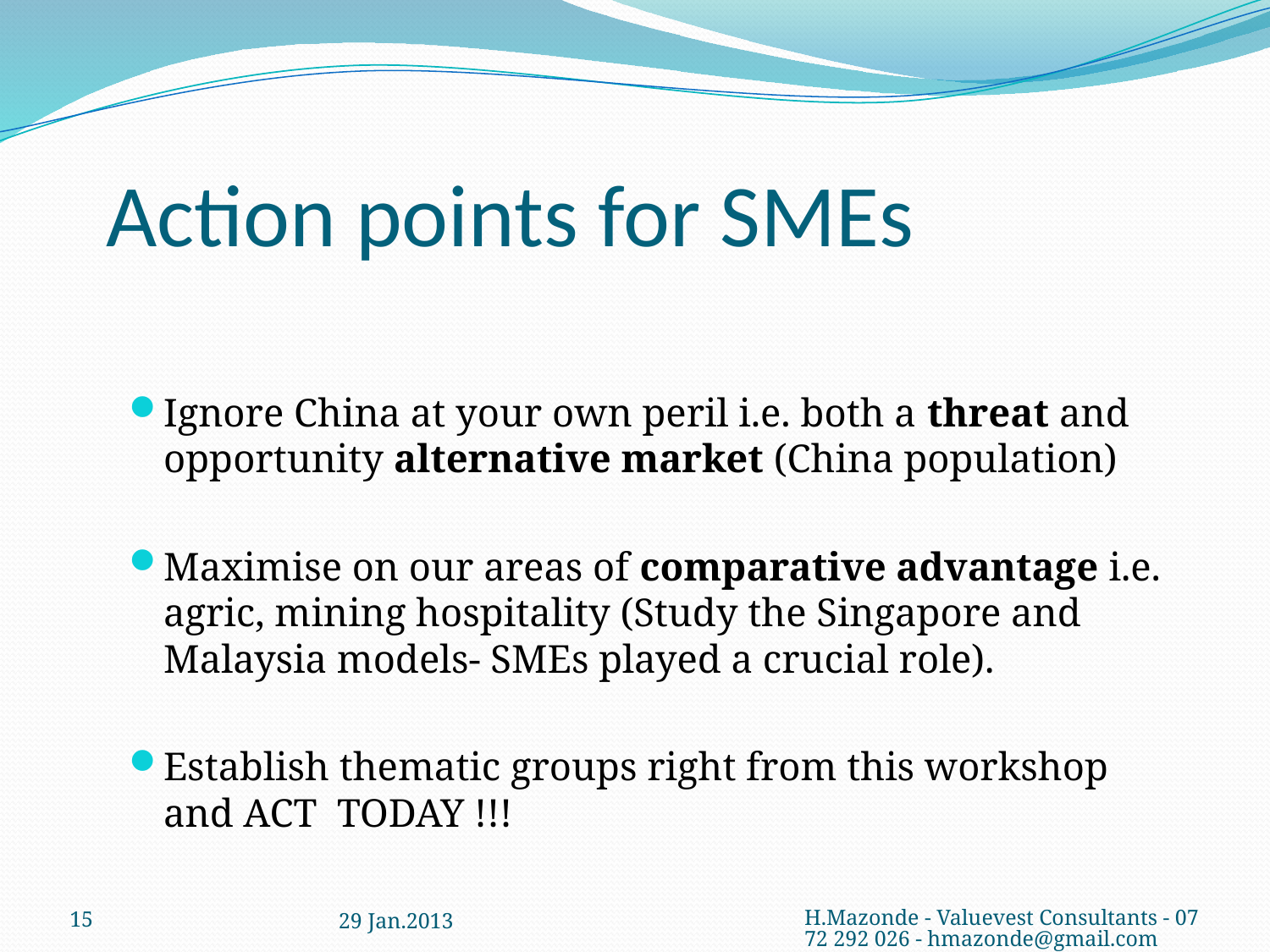

# Action points for SMEs

Ignore China at your own peril i.e. both a threat and opportunity alternative market (China population)

Maximise on our areas of comparative advantage i.e. agric, mining hospitality (Study the Singapore and Malaysia models- SMEs played a crucial role).

Establish thematic groups right from this workshop and ACT  TODAY !!!

15
29 Jan.2013
H.Mazonde - Valuevest Consultants - 0772 292 026 - hmazonde@gmail.com